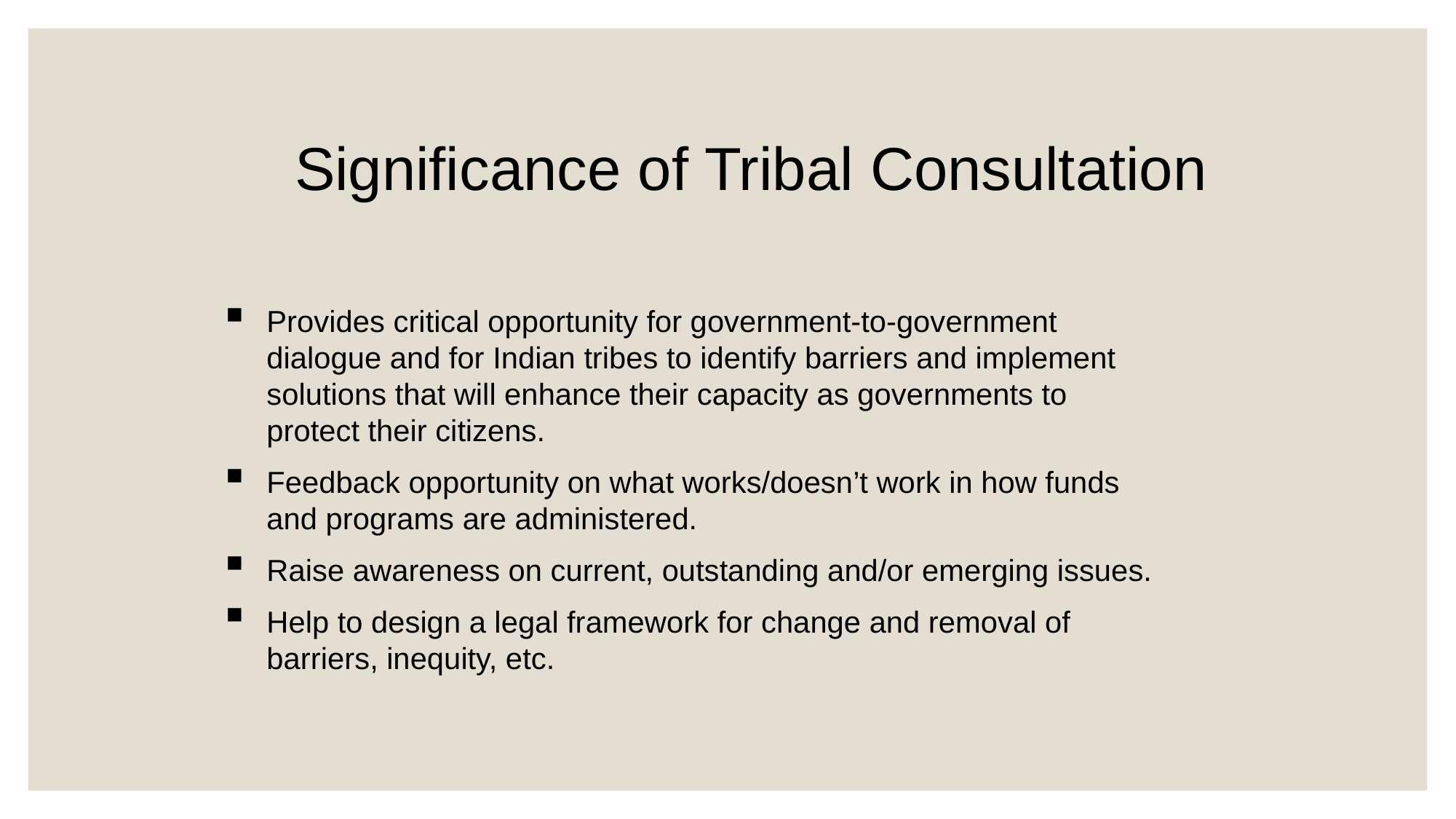

# Significance of Tribal Consultation
Provides critical opportunity for government-to-government dialogue and for Indian tribes to identify barriers and implement solutions that will enhance their capacity as governments to protect their citizens.
Feedback opportunity on what works/doesn’t work in how funds and programs are administered.
Raise awareness on current, outstanding and/or emerging issues.
Help to design a legal framework for change and removal of barriers, inequity, etc.